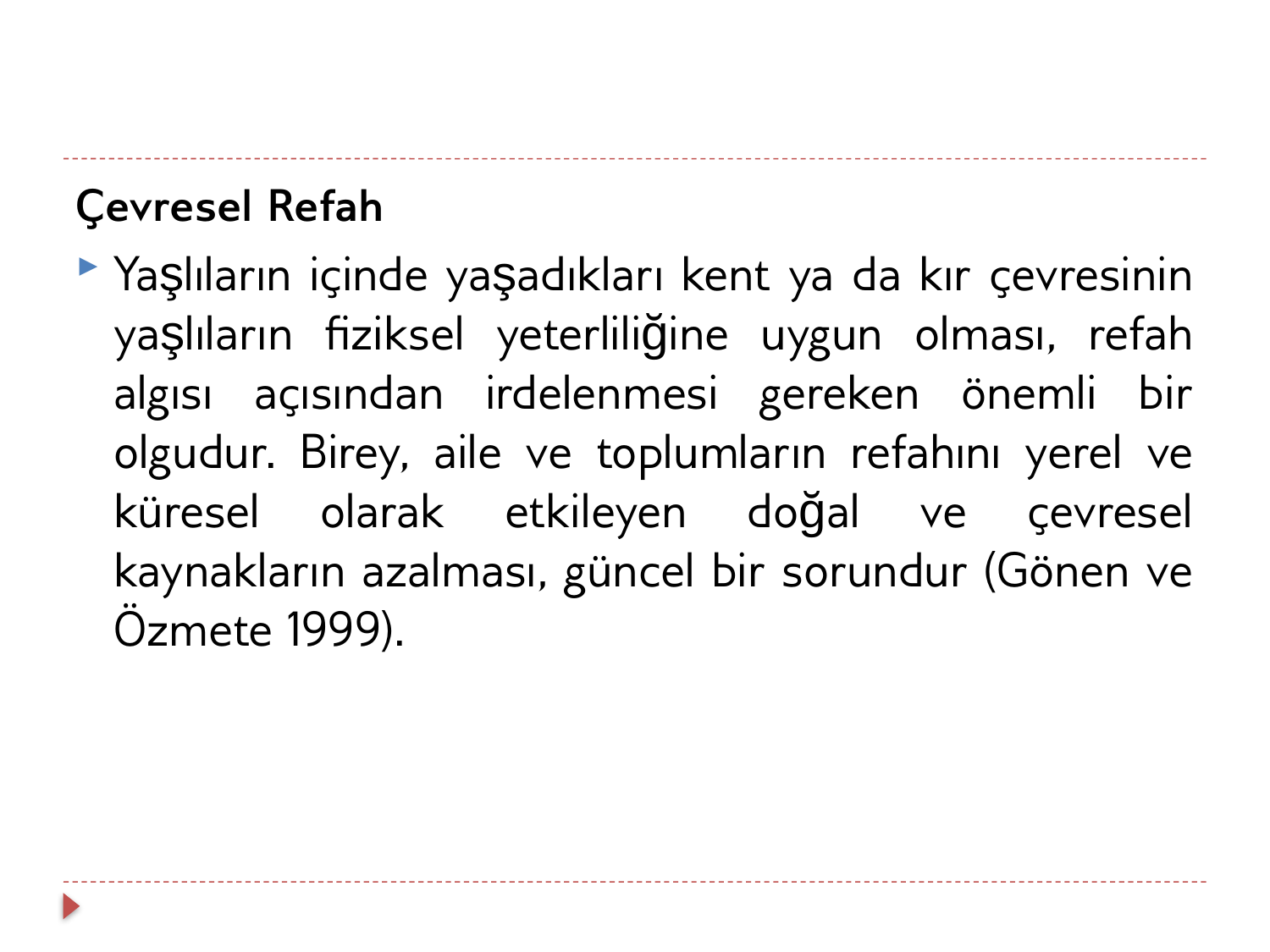

#
Çevresel Refah
Yaşlıların içinde yaşadıkları kent ya da kır çevresinin yaşlıların fiziksel yeterliliğine uygun olması, refah algısı açısından irdelenmesi gereken önemli bir olgudur. Birey, aile ve toplumların refahını yerel ve küresel olarak etkileyen doğal ve çevresel kaynakların azalması, güncel bir sorundur (Gönen ve Özmete 1999).